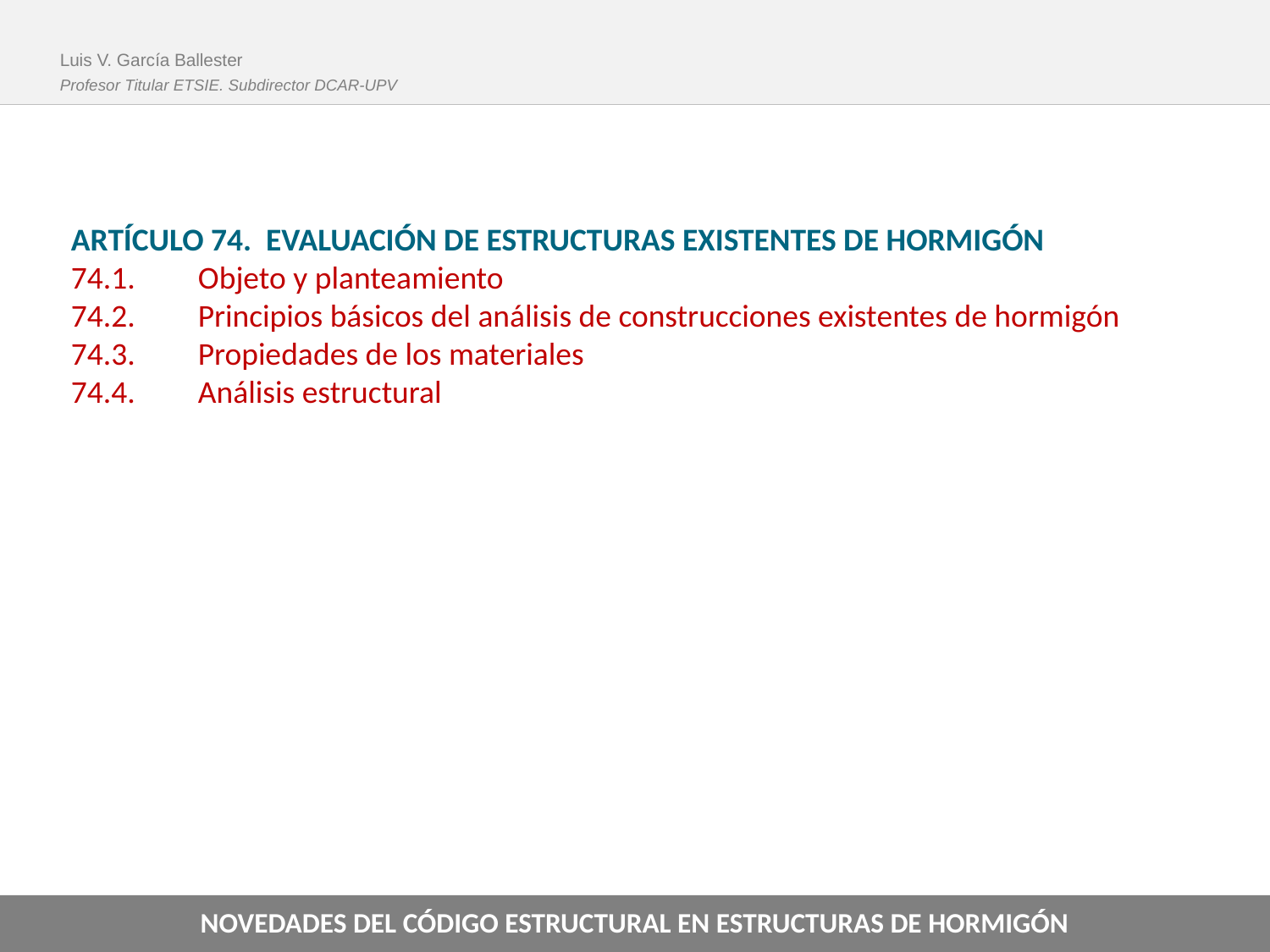

Luis V. García Ballester
Profesor Titular ETSIE. Subdirector DCAR-UPV
ARTÍCULO 74.  EVALUACIÓN DE ESTRUCTURAS EXISTENTES DE HORMIGÓN
74.1.	Objeto y planteamiento
74.2.	Principios básicos del análisis de construcciones existentes de hormigón
74.3.	Propiedades de los materiales
74.4.	Análisis estructural

NOVEDADES DEL CÓDIGO ESTRUCTURAL EN ESTRUCTURAS DE HORMIGÓN